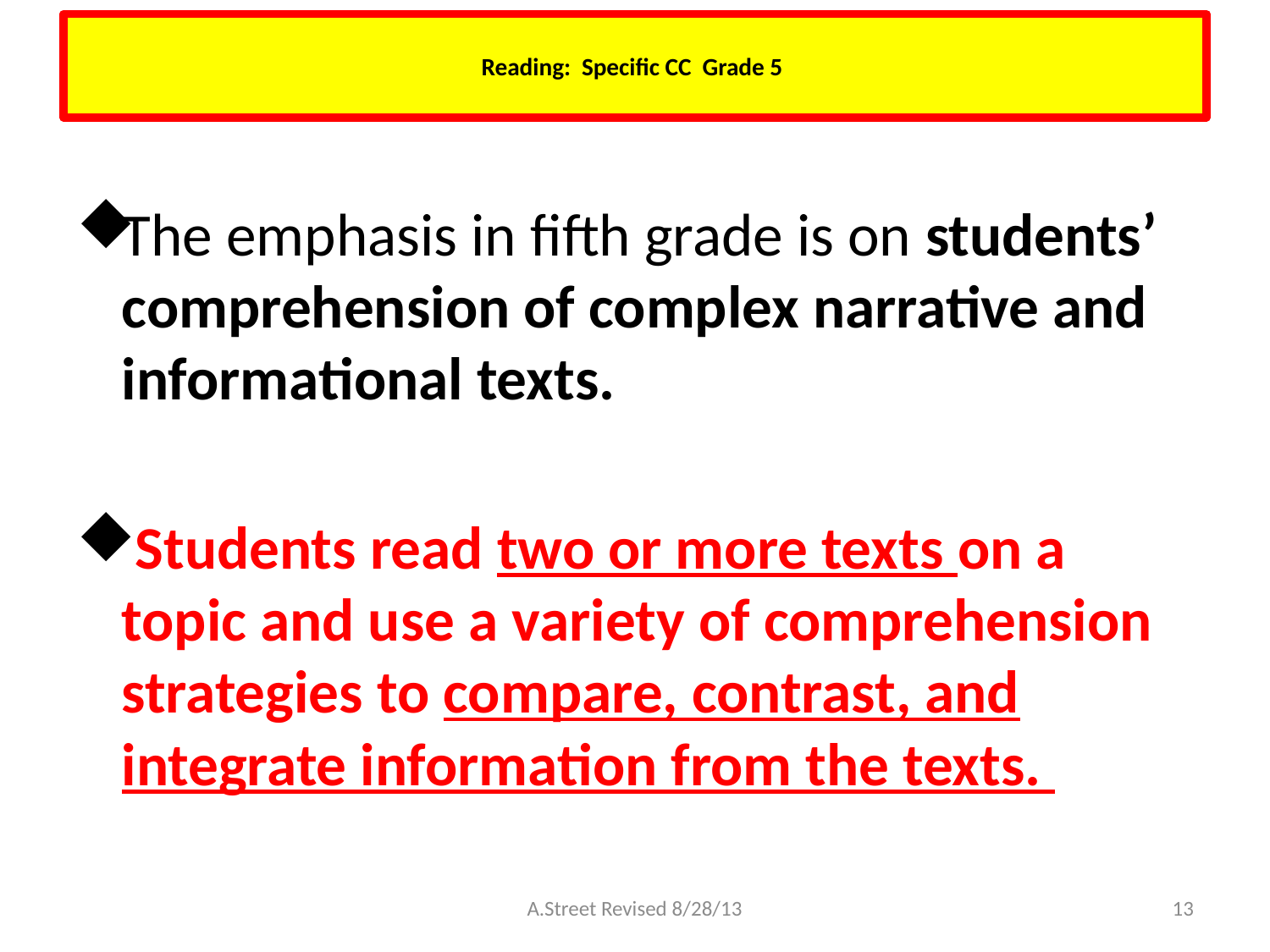

# Reading:  Specific CC  Grade 5

The emphasis in fifth grade is on students’ comprehension of complex narrative and informational texts.

 Students read two or more texts on a topic and use a variety of comprehension strategies to compare, contrast, and integrate information from the texts.

A.Street Revised 8/28/13
13